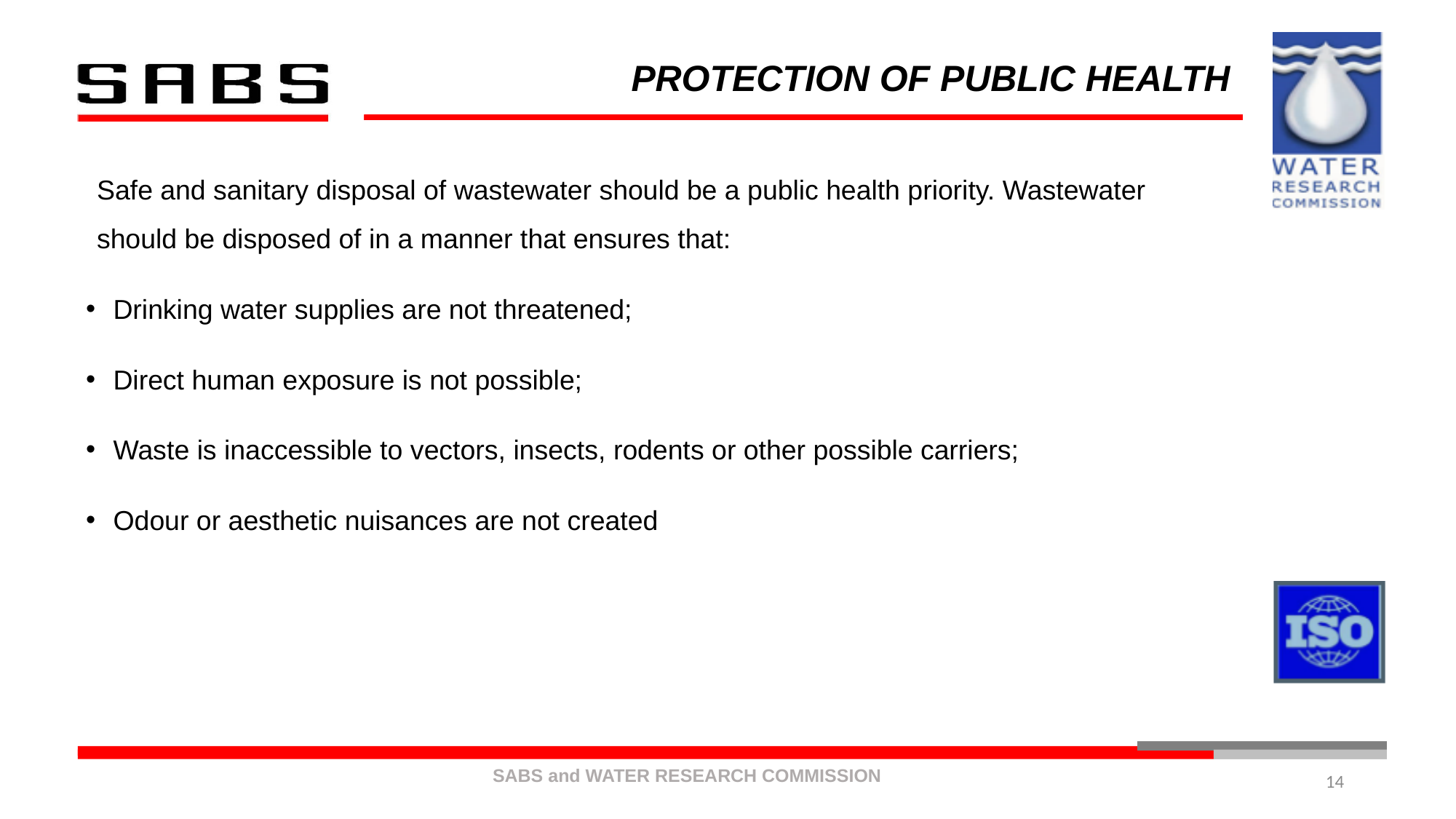

# PROTECTION OF PUBLIC HEALTH

Safe and sanitary disposal of wastewater should be a public health priority. Wastewater should be disposed of in a manner that ensures that:
Drinking water supplies are not threatened;
Direct human exposure is not possible;
Waste is inaccessible to vectors, insects, rodents or other possible carriers;
Odour or aesthetic nuisances are not created

14